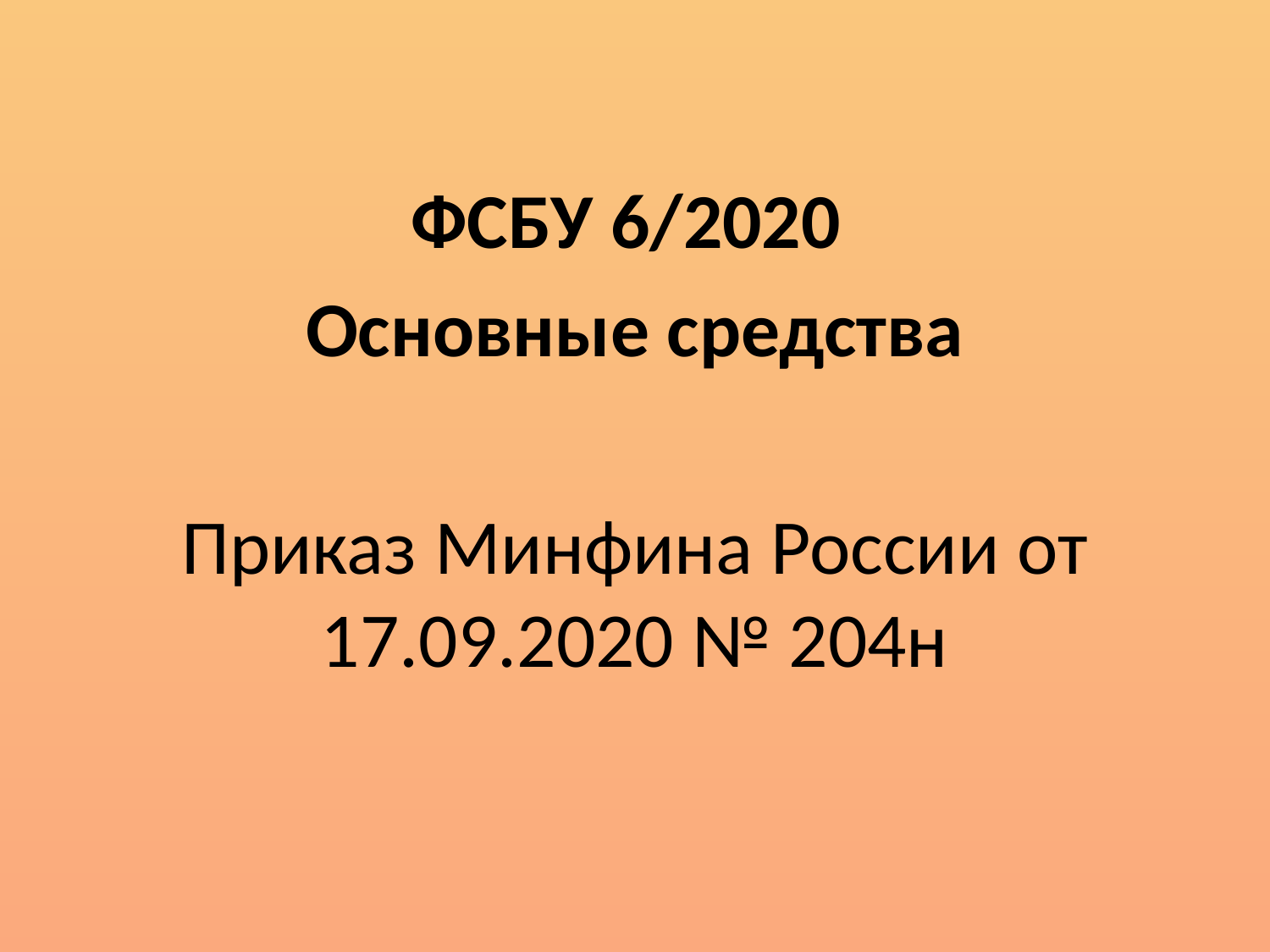

ФСБУ 6/2020
Основные средства

Приказ Минфина России от 17.09.2020 № 204н